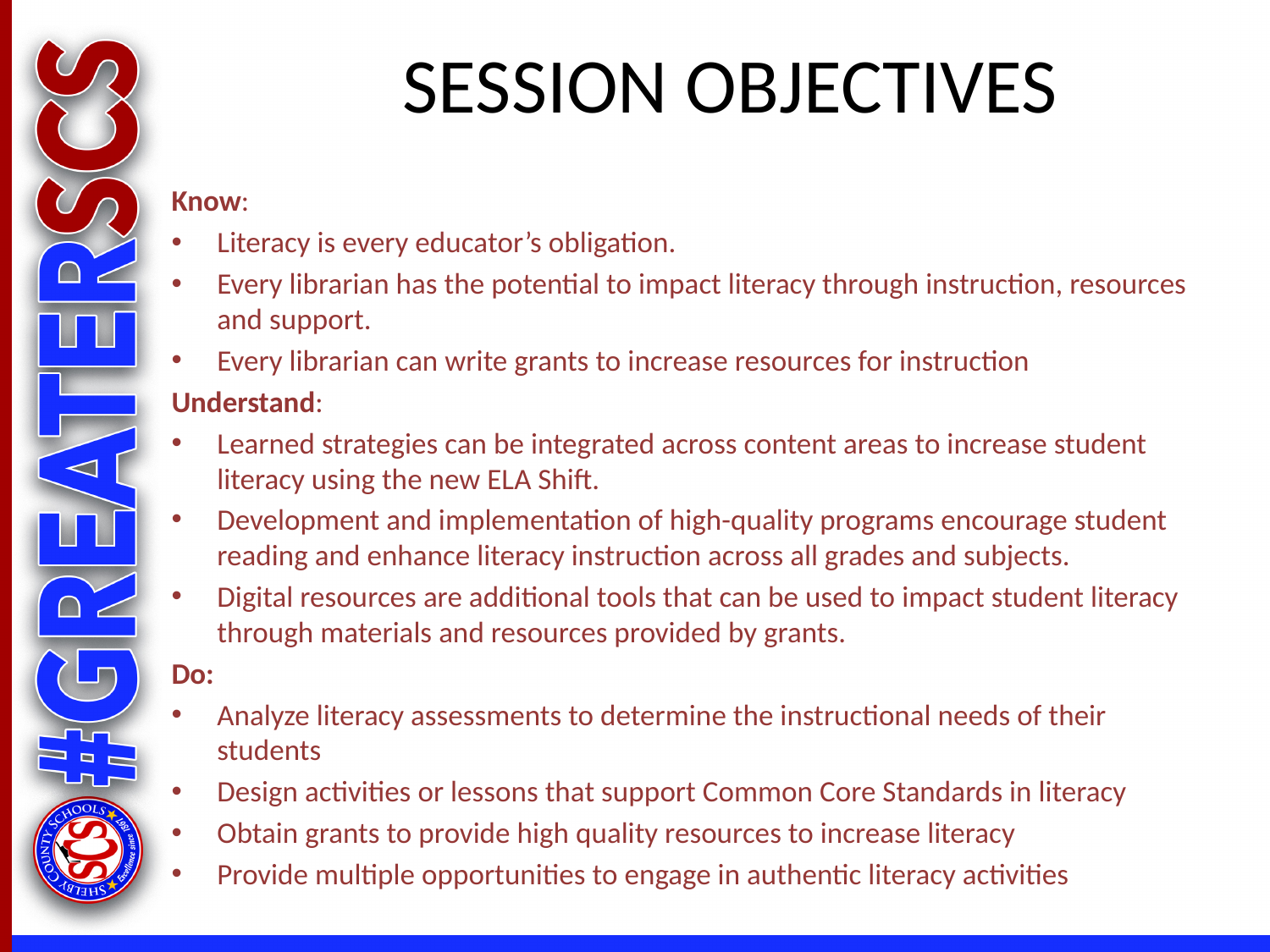

# SESSION OBJECTIVES
Know:
Literacy is every educator’s obligation.
Every librarian has the potential to impact literacy through instruction, resources and support.
Every librarian can write grants to increase resources for instruction
Understand:
Learned strategies can be integrated across content areas to increase student literacy using the new ELA Shift.
Development and implementation of high-quality programs encourage student reading and enhance literacy instruction across all grades and subjects.
Digital resources are additional tools that can be used to impact student literacy through materials and resources provided by grants.
Do:
Analyze literacy assessments to determine the instructional needs of their students
Design activities or lessons that support Common Core Standards in literacy
Obtain grants to provide high quality resources to increase literacy
Provide multiple opportunities to engage in authentic literacy activities